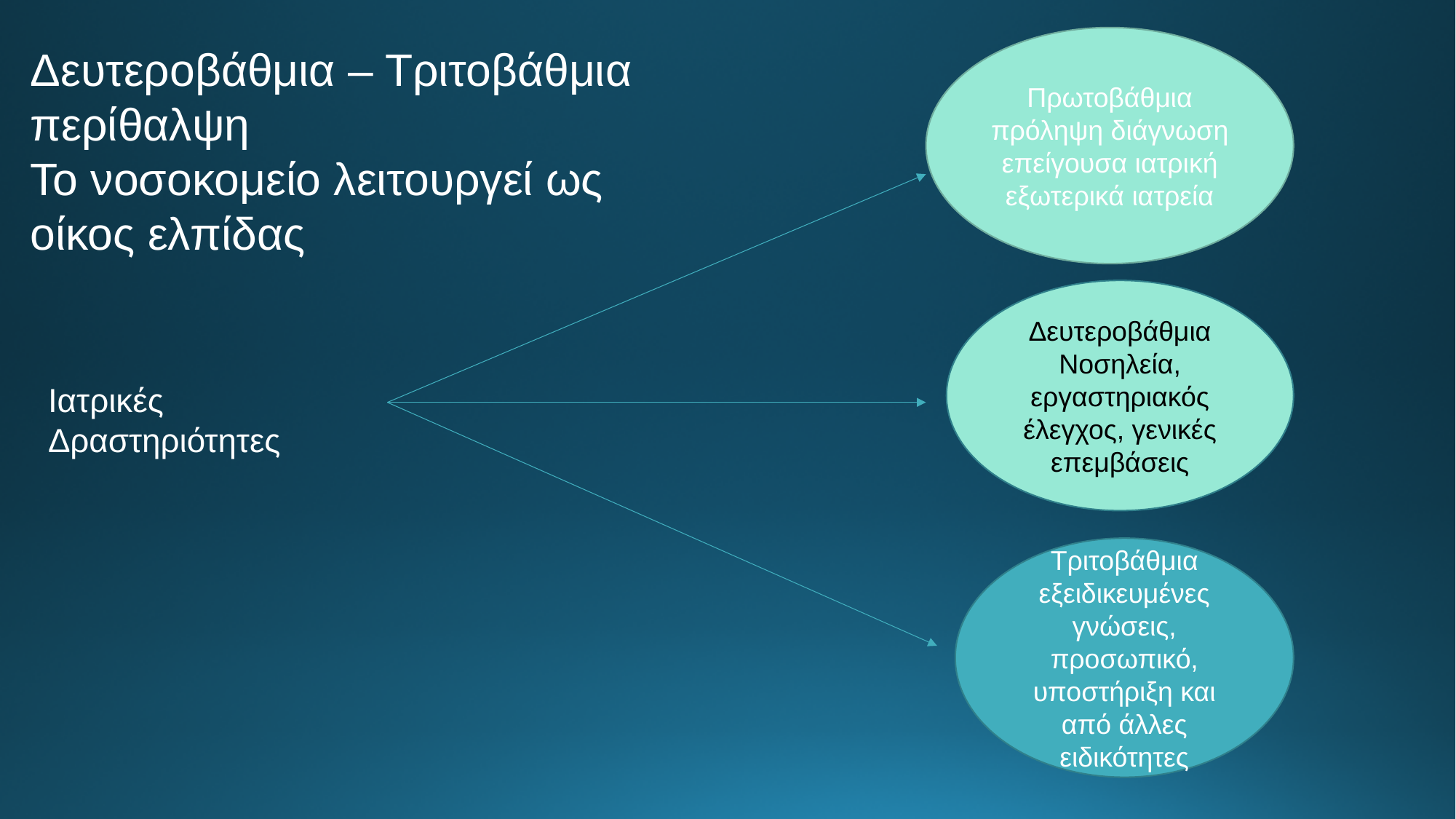

Πρωτοβάθμια πρόληψη διάγνωση επείγουσα ιατρική εξωτερικά ιατρεία
Δευτεροβάθμια – Τριτοβάθμια
περίθαλψη
Το νοσοκομείο λειτουργεί ως οίκος ελπίδας
Δευτεροβάθμια Νοσηλεία, εργαστηριακός έλεγχος, γενικές επεμβάσεις
Ιατρικές Δραστηριότητες
Τριτοβάθμια εξειδικευμένες γνώσεις, προσωπικό, υποστήριξη και από άλλες ειδικότητες